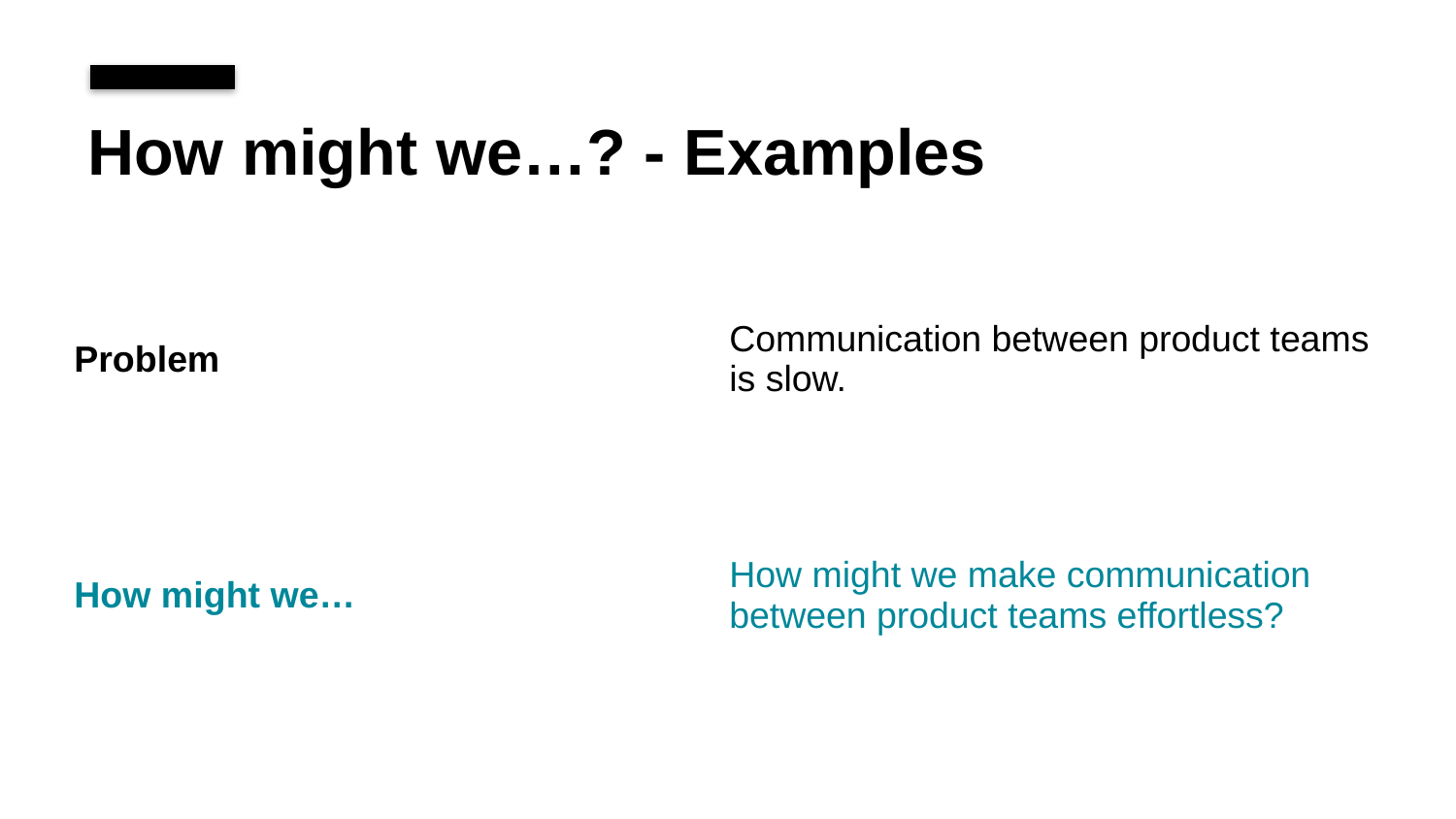

How might we…? - Examples
| Problem | Communication between product teams is slow. |
| --- | --- |
|  |  |
| How might we… | How might we make communication between product teams effortless? |
| --- | --- |